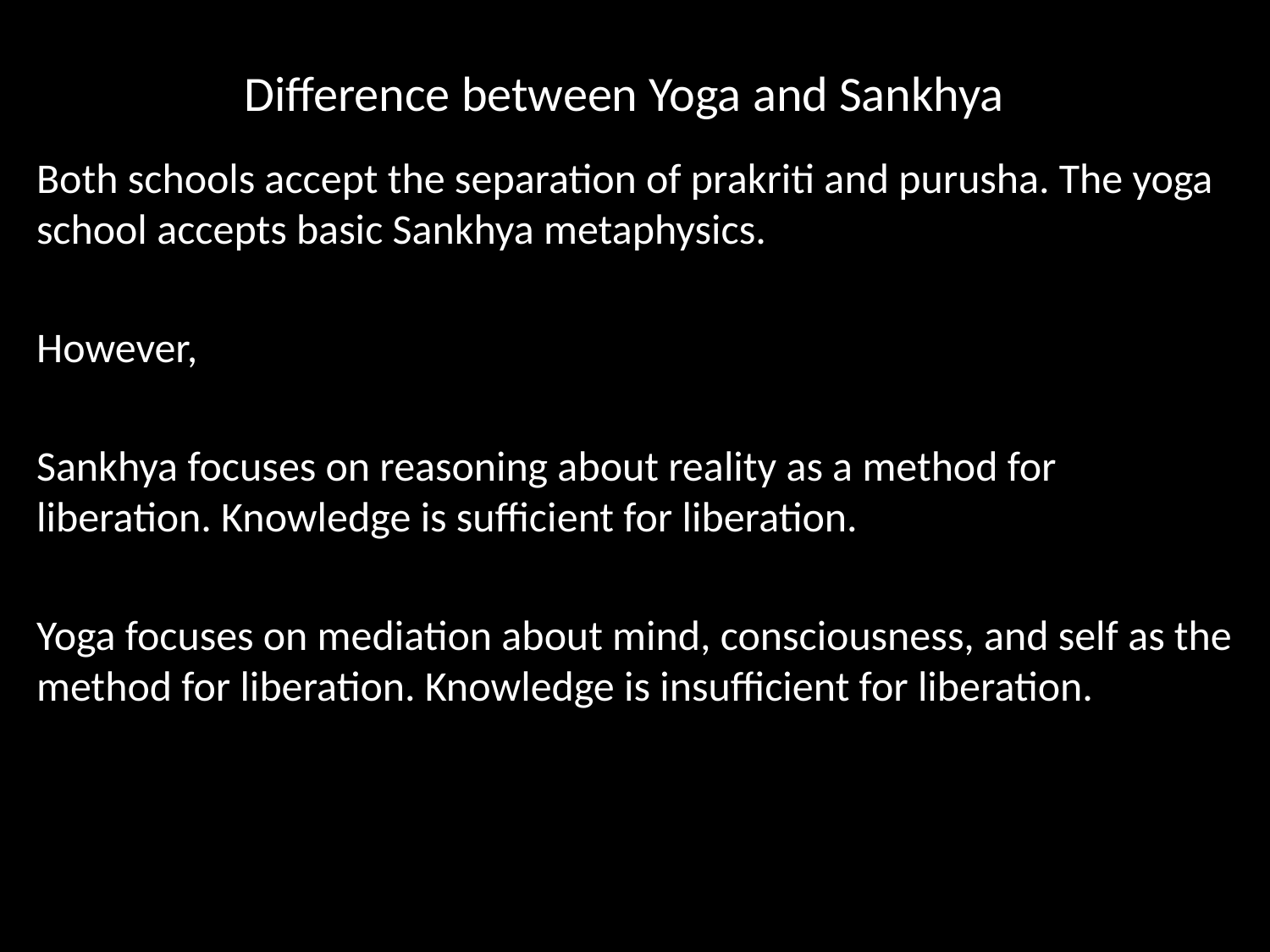

# Difference between Yoga and Sankhya
Both schools accept the separation of prakriti and purusha. The yoga school accepts basic Sankhya metaphysics.

However,

Sankhya focuses on reasoning about reality as a method for liberation. Knowledge is sufficient for liberation.

Yoga focuses on mediation about mind, consciousness, and self as the method for liberation. Knowledge is insufficient for liberation.